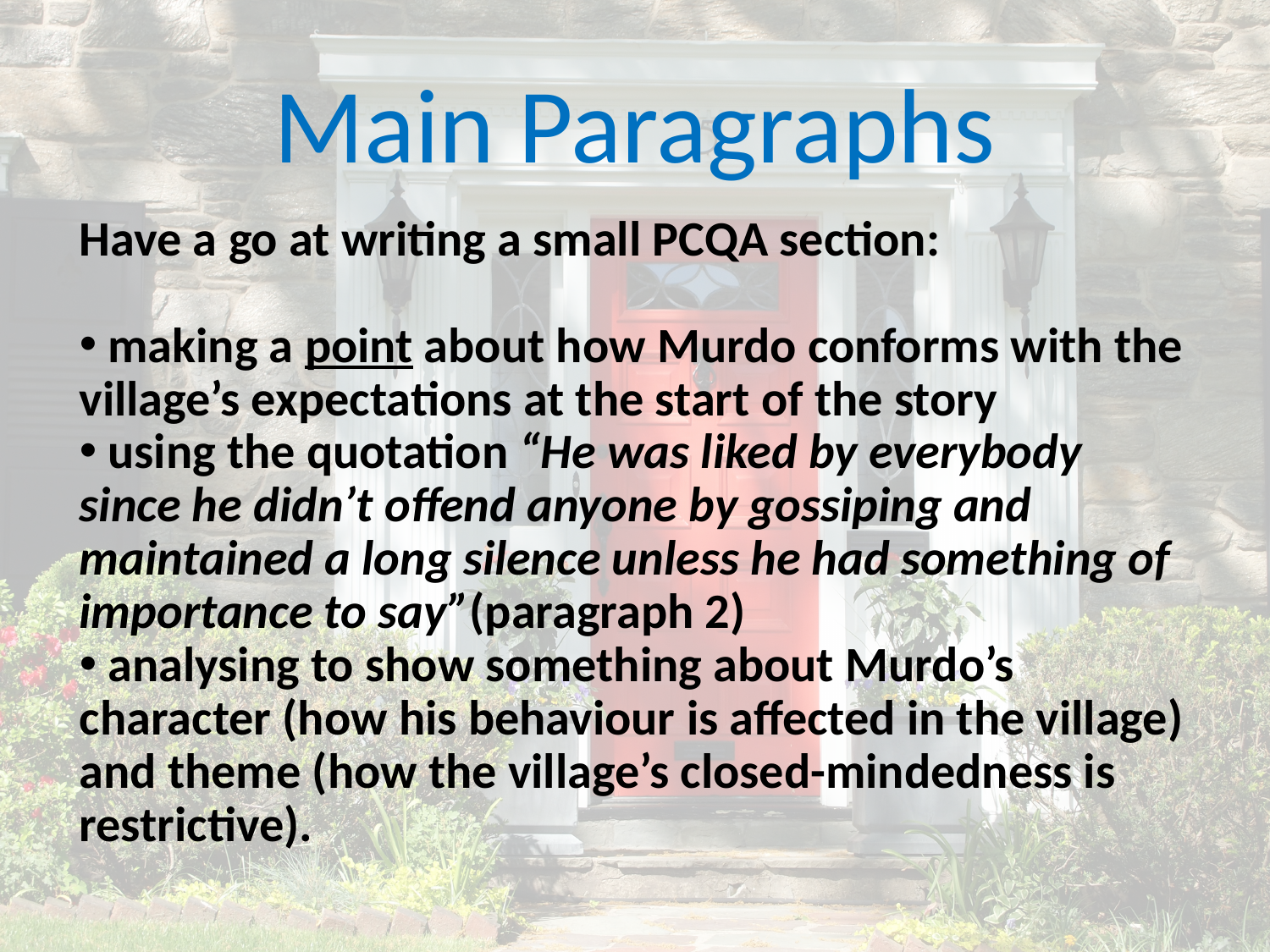

# Main Paragraphs
Have a go at writing a small PCQA section:

 making a point about how Murdo conforms with the village’s expectations at the start of the story
 using the quotation “He was liked by everybody since he didn’t offend anyone by gossiping and maintained a long silence unless he had something of importance to say”(paragraph 2)
 analysing to show something about Murdo’s character (how his behaviour is affected in the village) and theme (how the village’s closed-mindedness is restrictive).